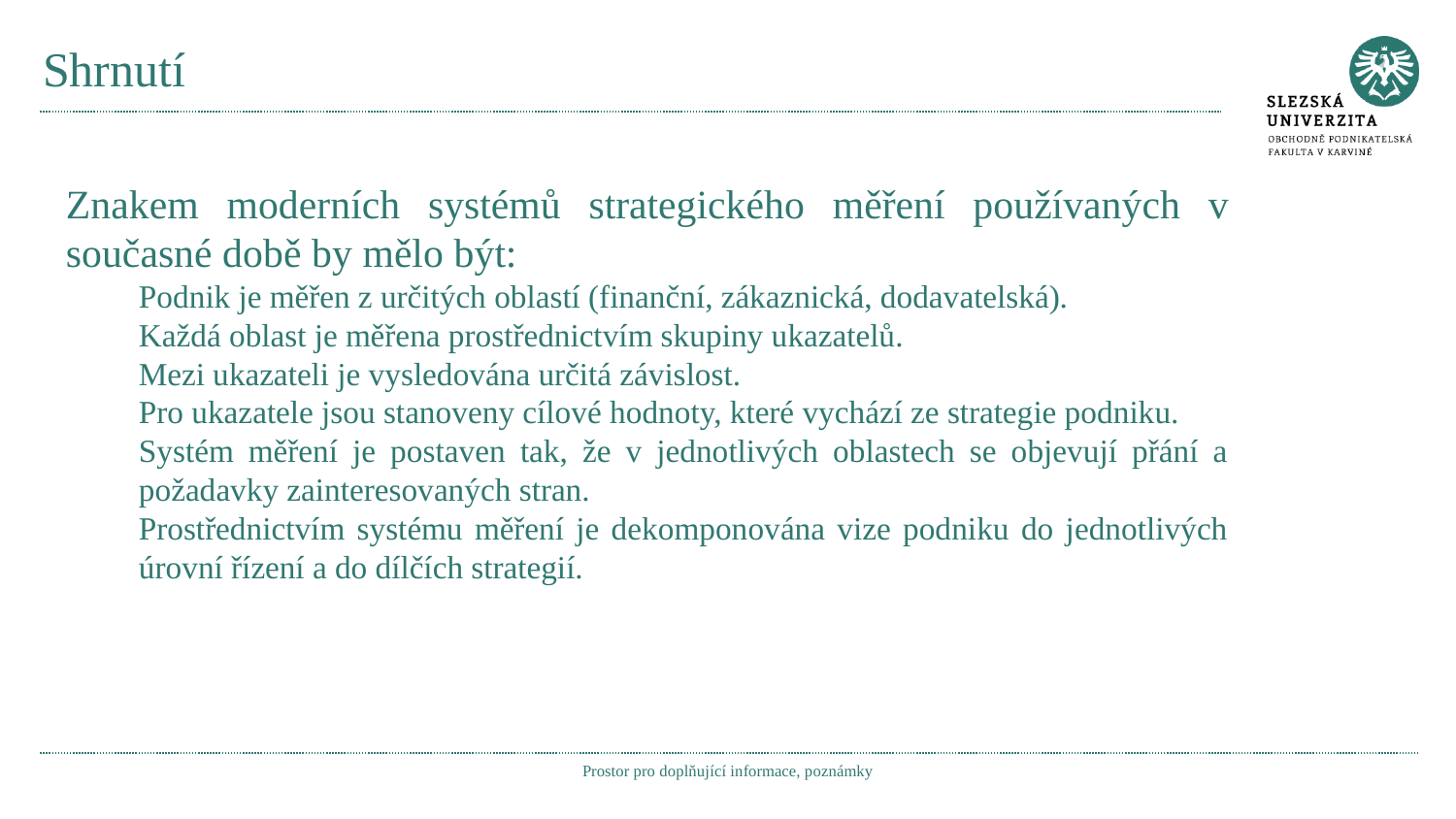

# Shrnutí
Znakem moderních systémů strategického měření používaných v současné době by mělo být:
Podnik je měřen z určitých oblastí (finanční, zákaznická, dodavatelská).
Každá oblast je měřena prostřednictvím skupiny ukazatelů.
Mezi ukazateli je vysledována určitá závislost.
Pro ukazatele jsou stanoveny cílové hodnoty, které vychází ze strategie podniku.
Systém měření je postaven tak, že v jednotlivých oblastech se objevují přání a požadavky zainteresovaných stran.
Prostřednictvím systému měření je dekomponována vize podniku do jednotlivých úrovní řízení a do dílčích strategií.
Prostor pro doplňující informace, poznámky